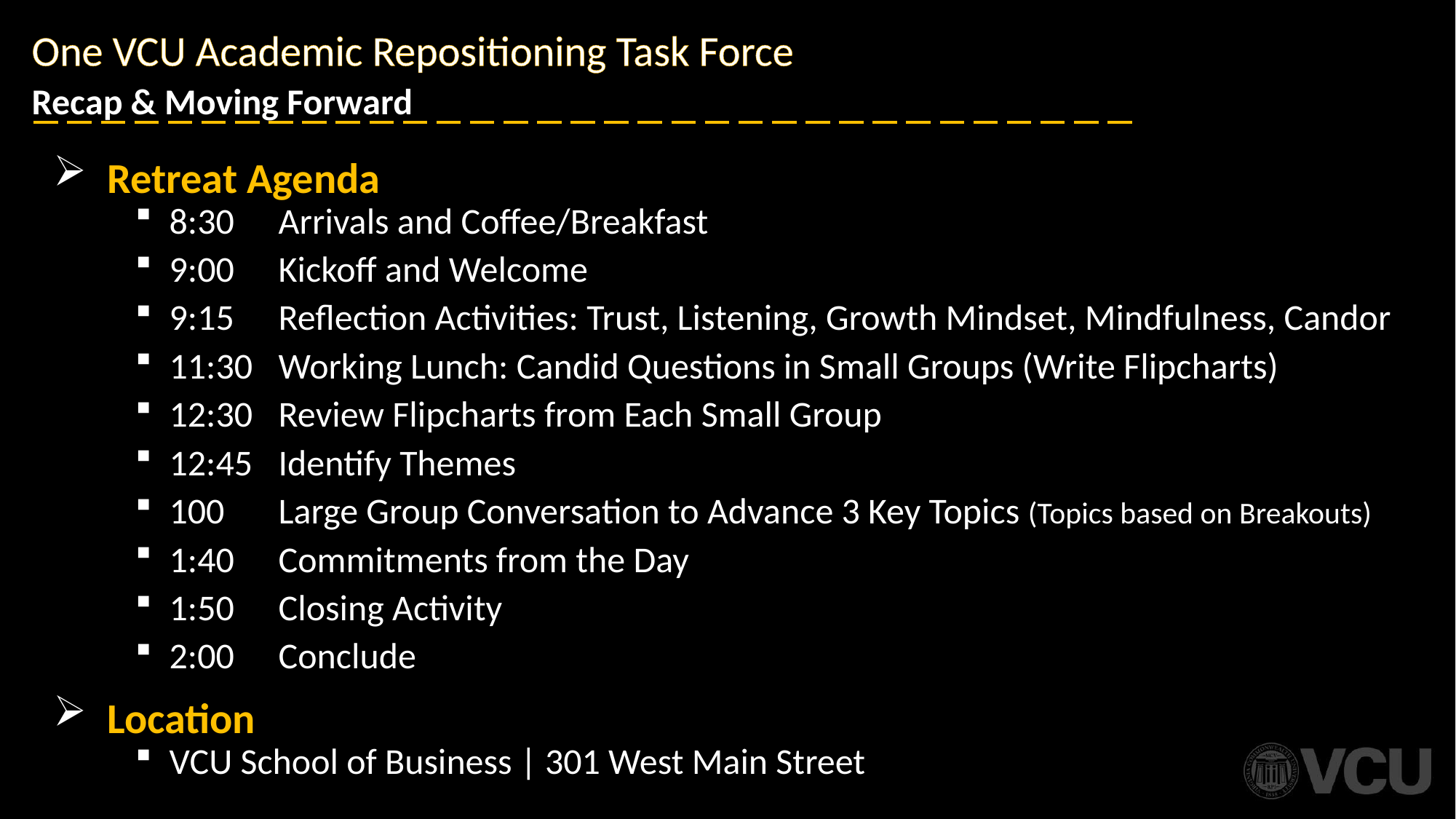

One VCU Academic Repositioning Task Force

Recap & Moving Forward
Retreat Agenda
8:30	Arrivals and Coffee/Breakfast

9:00	Kickoff and Welcome

9:15	Reflection Activities: Trust, Listening, Growth Mindset, Mindfulness, Candor

11:30	Working Lunch: Candid Questions in Small Groups (Write Flipcharts)

12:30	Review Flipcharts from Each Small Group

12:45	Identify Themes

100	Large Group Conversation to Advance 3 Key Topics (Topics based on Breakouts)

1:40	Commitments from the Day

1:50	Closing Activity

2:00	Conclude

Location
VCU School of Business | 301 West Main Street